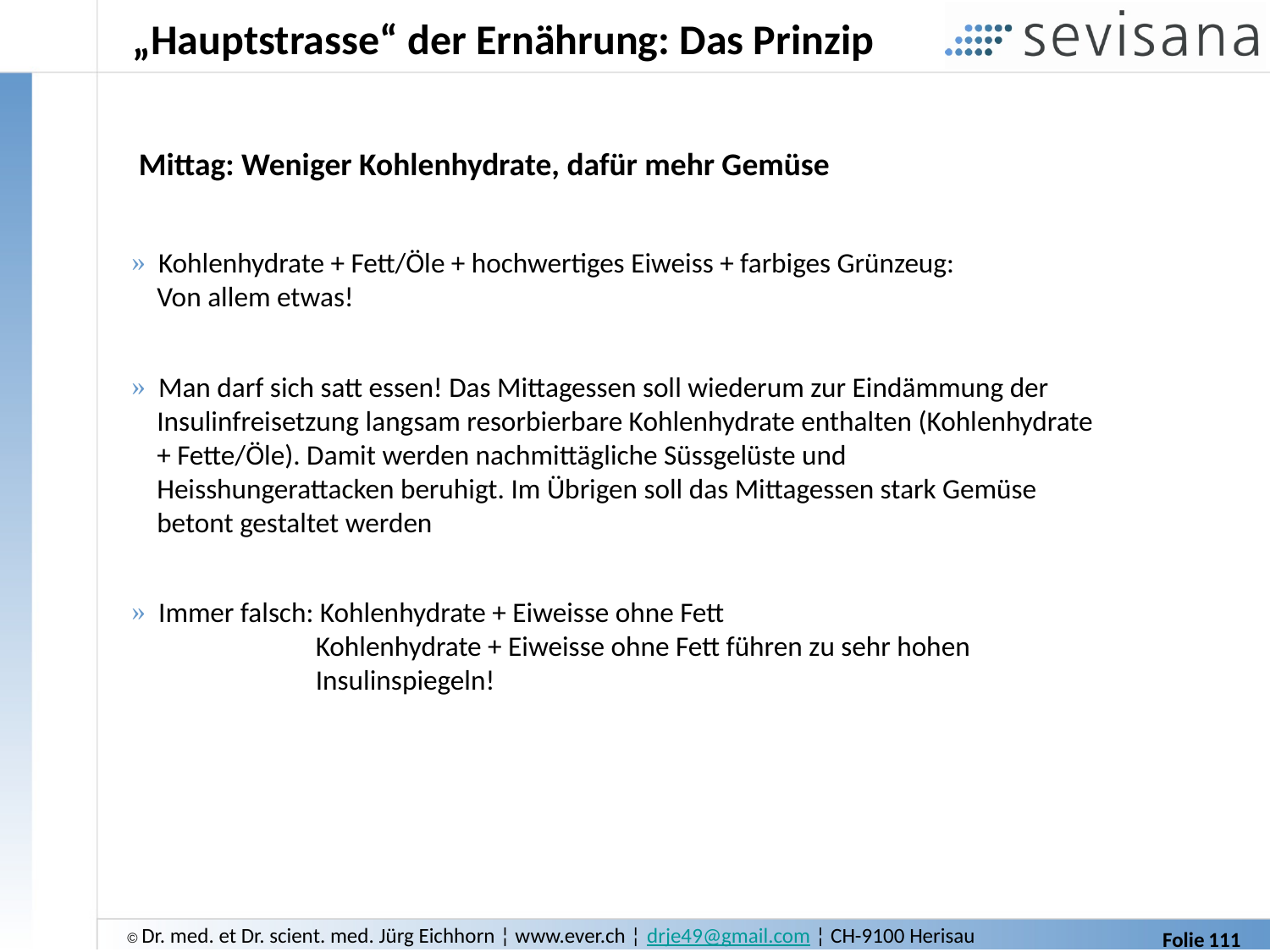

# „Hauptstrasse“ der Ernährung: Das Prinzip
 Mittag: Weniger Kohlenhydrate, dafür mehr Gemüse

  Kohlenhydrate + Fett/Öle + hochwertiges Eiweiss + farbiges Grünzeug:
    Von allem etwas!

  Man darf sich satt essen! Das Mittagessen soll wiederum zur Eindämmung der
    Insulinfreisetzung langsam resorbierbare Kohlenhydrate enthalten (Kohlenhydrate
    + Fette/Öle). Damit werden nachmittägliche Süssgelüste und
    Heisshungerattacken beruhigt. Im Übrigen soll das Mittagessen stark Gemüse
    betont gestaltet werden

  Immer falsch: Kohlenhydrate + Eiweisse ohne Fett
                             Kohlenhydrate + Eiweisse ohne Fett führen zu sehr hohen
                             Insulinspiegeln!